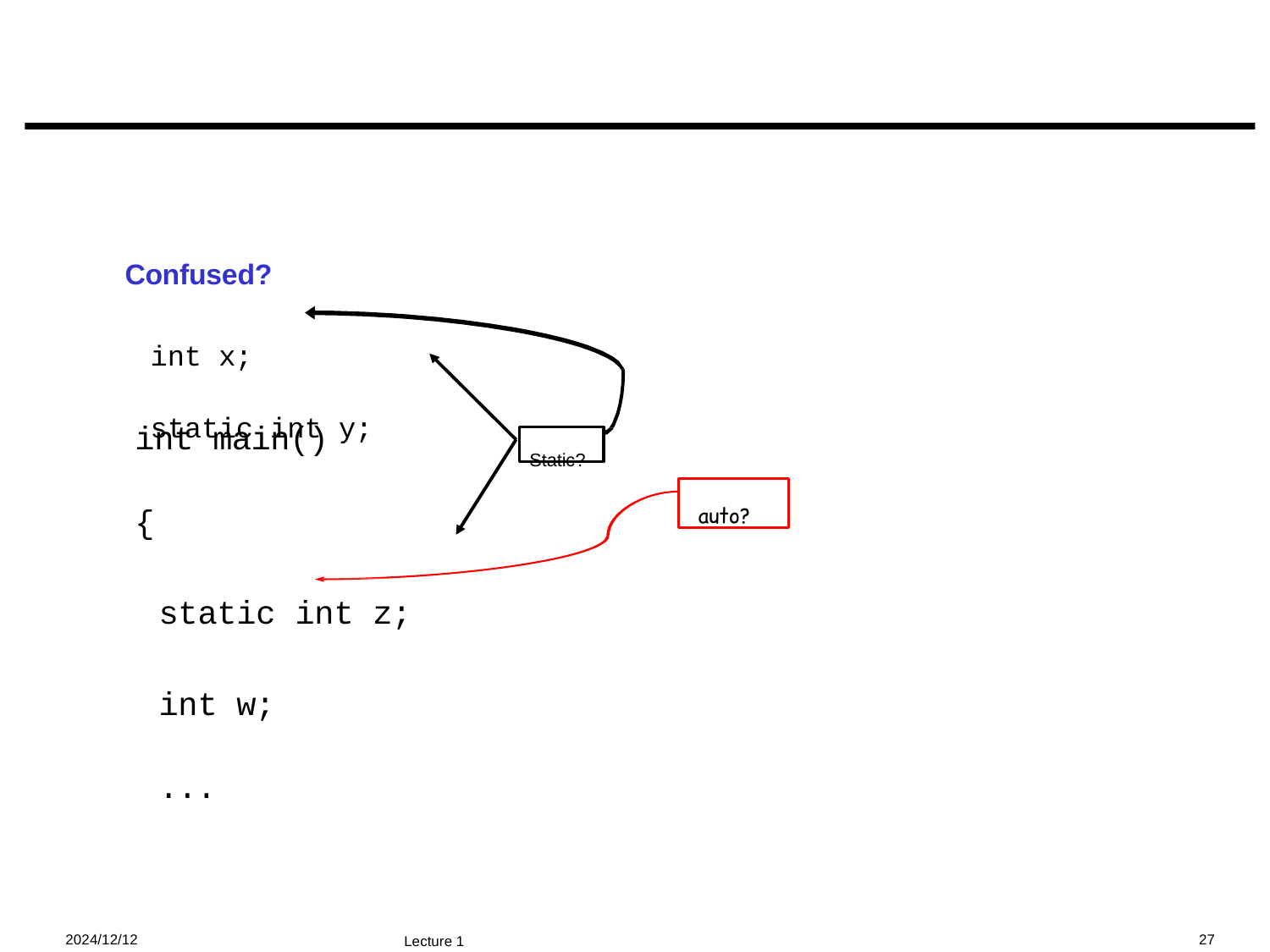

#
Confused?
int x;
static int y;

int main()
{
static int z; int w;
...
  Static?
auto?

2024/12/12
27
Lecture 1